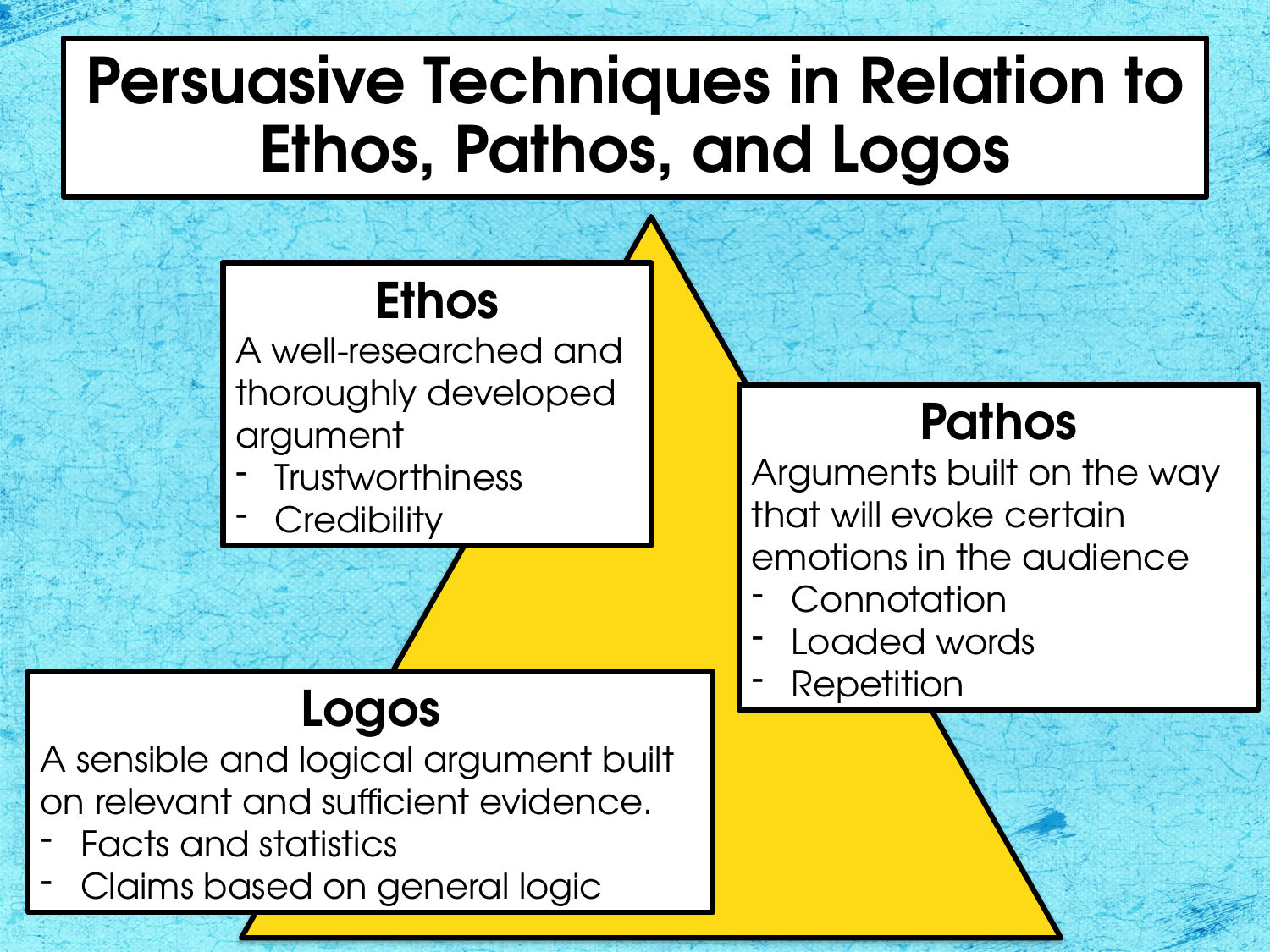

# Persuasive Techniques in Relation to Ethos, Pathos, and Logos

Ethos
A well-researched and thoroughly developed argument
Trustworthiness
Credibility
Pathos
Arguments built on the way that will evoke certain emotions in the audience
Connotation
Loaded words
Repetition
Logos
A sensible and logical argument built on relevant and sufficient evidence.
Facts and statistics
Claims based on general logic